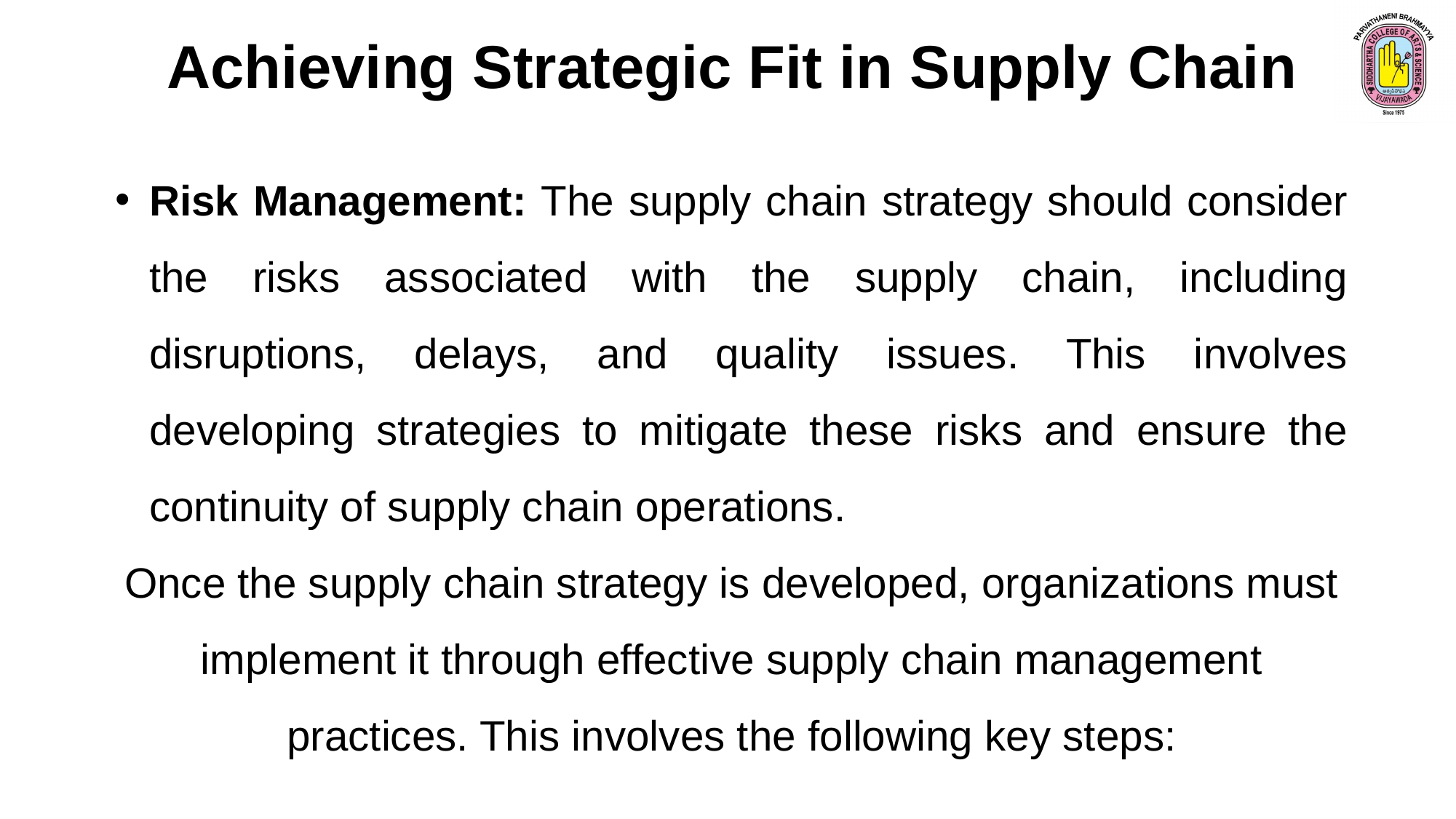

Achieving Strategic Fit in Supply Chain
Risk Management: The supply chain strategy should consider the risks associated with the supply chain, including disruptions, delays, and quality issues. This involves developing strategies to mitigate these risks and ensure the continuity of supply chain operations.
Once the supply chain strategy is developed, organizations must implement it through effective supply chain management practices. This involves the following key steps: